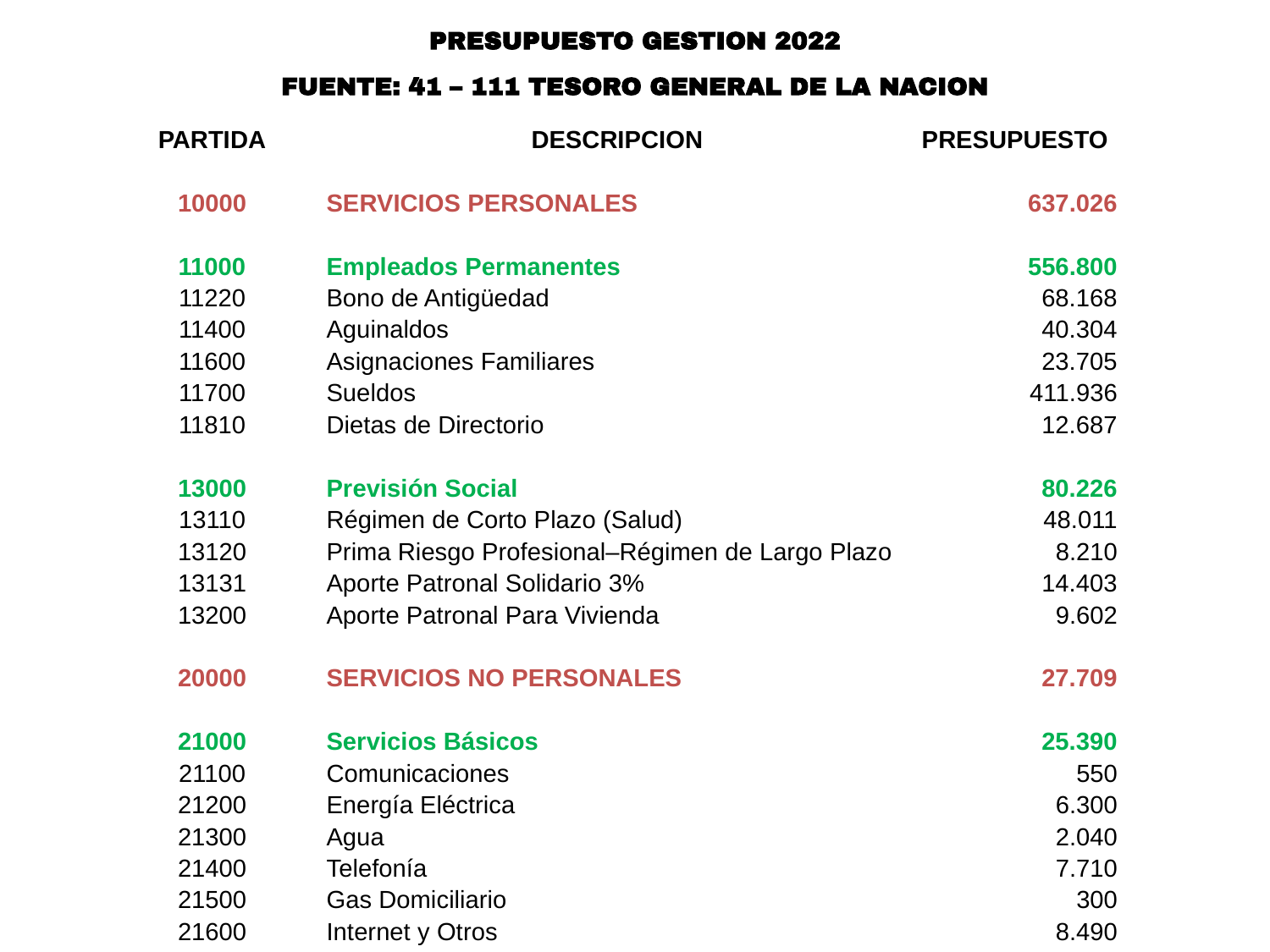

PRESUPUESTO GESTION 2022
FUENTE: 41 – 111 TESORO GENERAL DE LA NACION
| PARTIDA |  | DESCRIPCION | PRESUPUESTO |
| --- | --- | --- | --- |
|  |  |  |  |
| 10000 |  | SERVICIOS PERSONALES | 637.026 |
|  |  |  |  |
| 11000 |  | Empleados Permanentes | 556.800 |
| 11220 |  | Bono de Antigüedad | 68.168 |
| 11400 |  | Aguinaldos | 40.304 |
| 11600 |  | Asignaciones Familiares | 23.705 |
| 11700 |  | Sueldos | 411.936 |
| 11810 |  | Dietas de Directorio | 12.687 |
|  |  |  |  |
| 13000 |  | Previsión Social | 80.226 |
| 13110 |  | Régimen de Corto Plazo (Salud) | 48.011 |
| 13120 |  | Prima Riesgo Profesional–Régimen de Largo Plazo | 8.210 |
| 13131 |  | Aporte Patronal Solidario 3% | 14.403 |
| 13200 |  | Aporte Patronal Para Vivienda | 9.602 |
|  |  |  |  |
| 20000 |  | SERVICIOS NO PERSONALES | 27.709 |
|  |  |  |  |
| 21000 |  | Servicios Básicos | 25.390 |
| 21100 |  | Comunicaciones | 550 |
| 21200 |  | Energía Eléctrica | 6.300 |
| 21300 |  | Agua | 2.040 |
| 21400 |  | Telefonía | 7.710 |
| 21500 |  | Gas Domiciliario | 300 |
| 21600 |  | Internet y Otros | 8.490 |
|  |  |  |  |